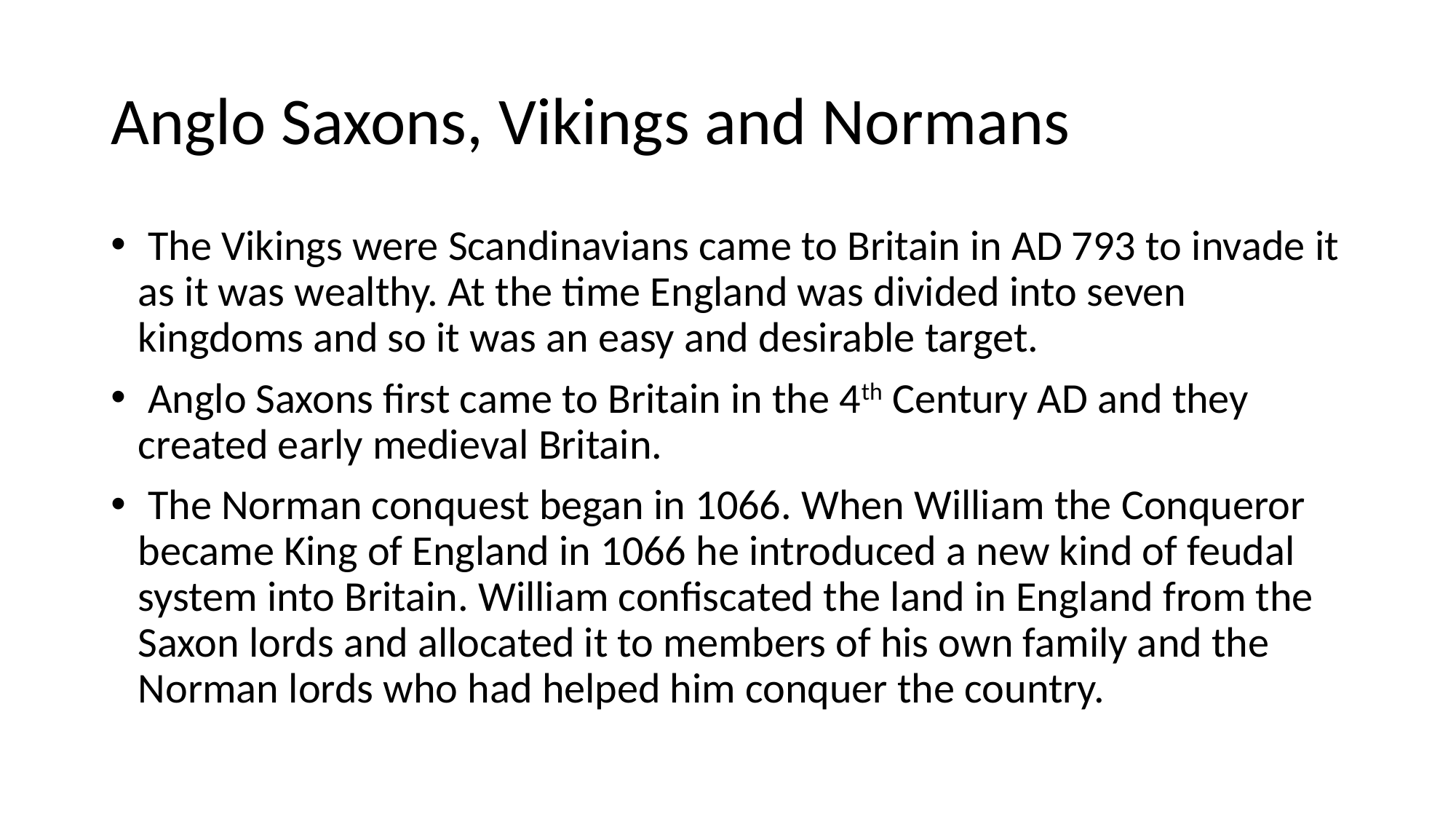

# Anglo Saxons, Vikings and Normans
 The Vikings were Scandinavians came to Britain in AD 793 to invade it as it was wealthy. At the time England was divided into seven kingdoms and so it was an easy and desirable target.
 Anglo Saxons first came to Britain in the 4th Century AD and they created early medieval Britain.
 The Norman conquest began in 1066. When William the Conqueror became King of England in 1066 he introduced a new kind of feudal system into Britain. William confiscated the land in England from the Saxon lords and allocated it to members of his own family and the Norman lords who had helped him conquer the country.